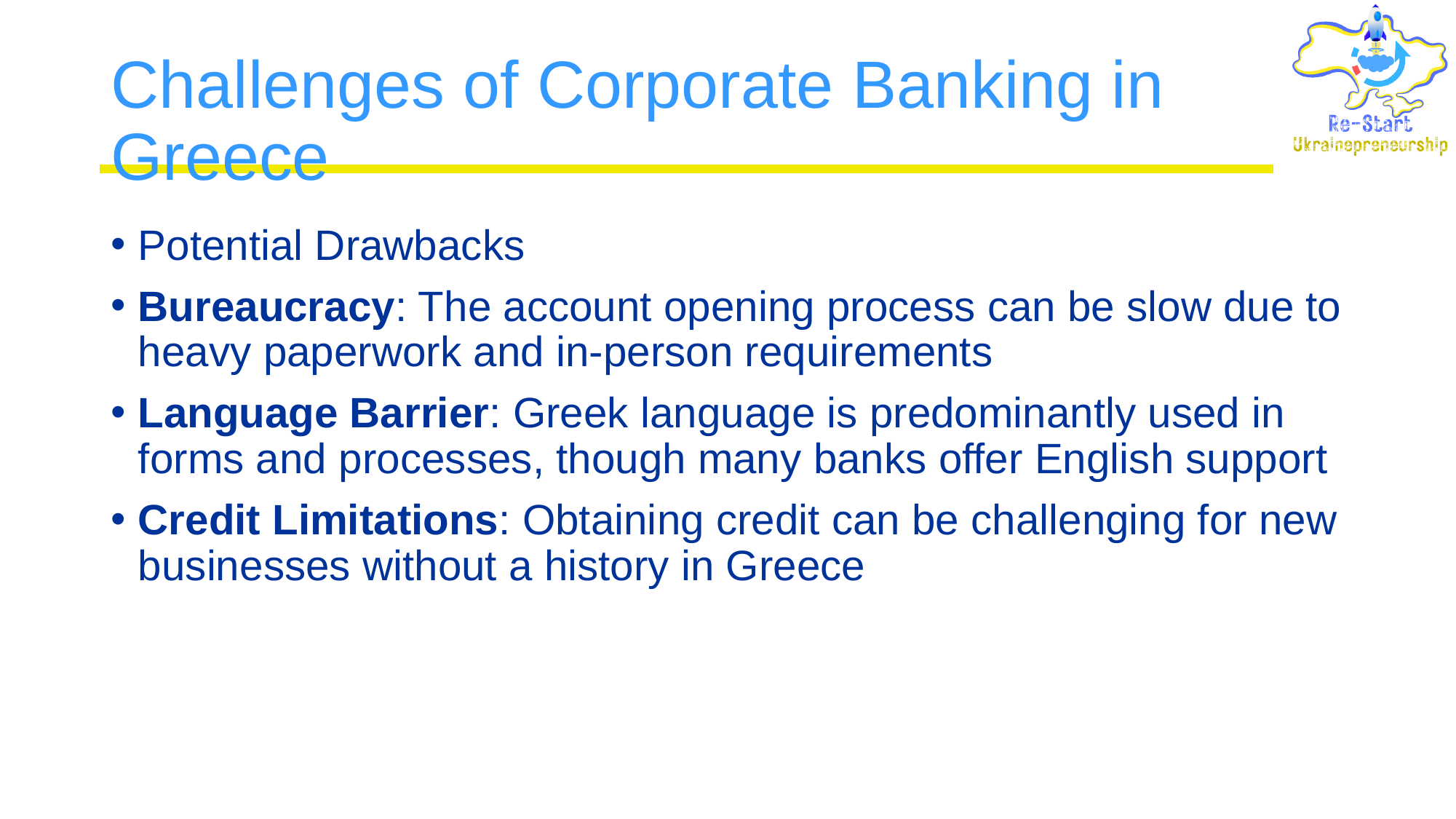

# Challenges of Corporate Banking in Greece
Potential Drawbacks
Bureaucracy: The account opening process can be slow due to heavy paperwork and in-person requirements
Language Barrier: Greek language is predominantly used in forms and processes, though many banks offer English support
Credit Limitations: Obtaining credit can be challenging for new businesses without a history in Greece